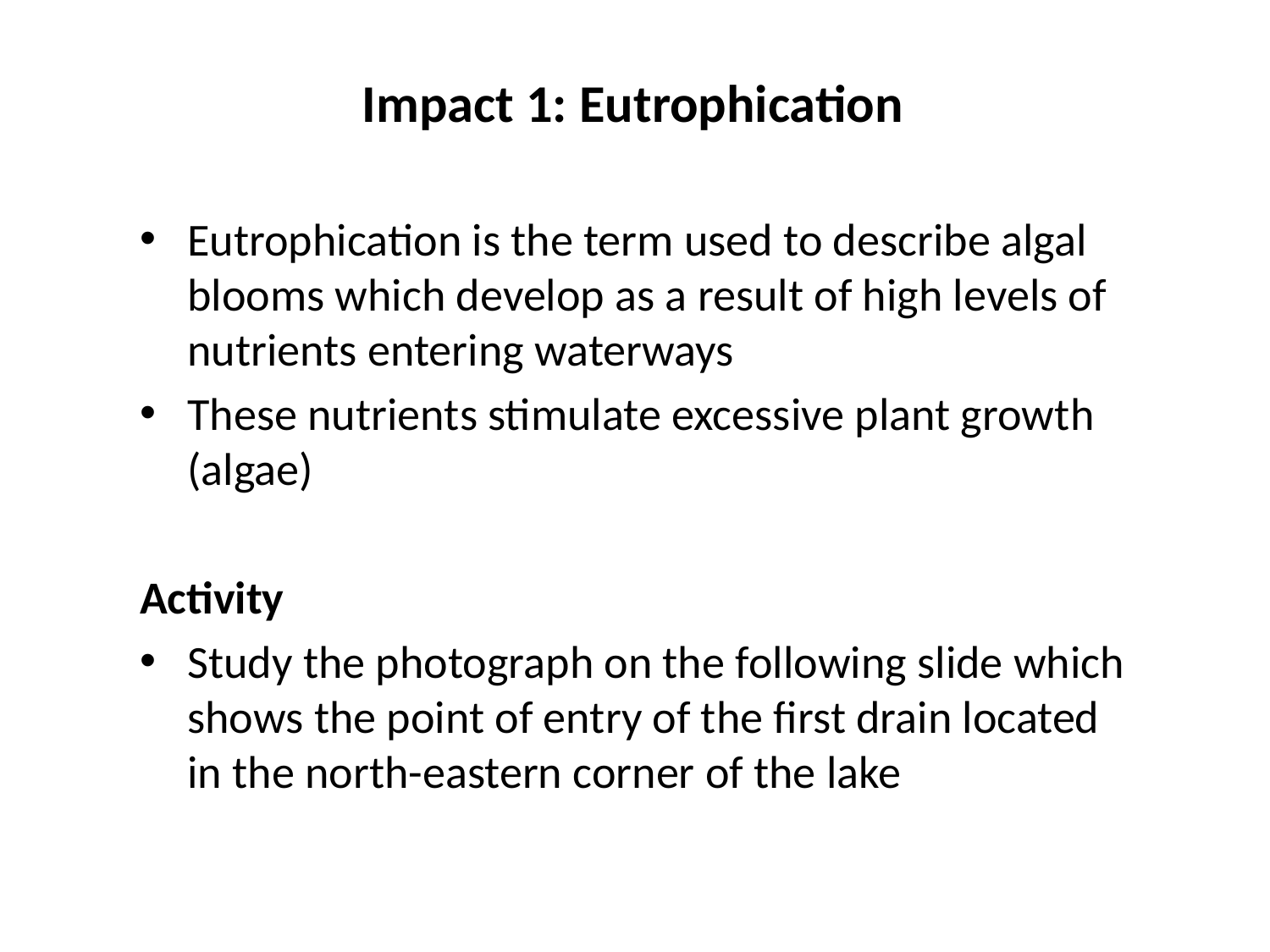

Impact 1: Eutrophication
Eutrophication is the term used to describe algal blooms which develop as a result of high levels of nutrients entering waterways
These nutrients stimulate excessive plant growth (algae)

Activity
Study the photograph on the following slide which shows the point of entry of the first drain located in the north-eastern corner of the lake